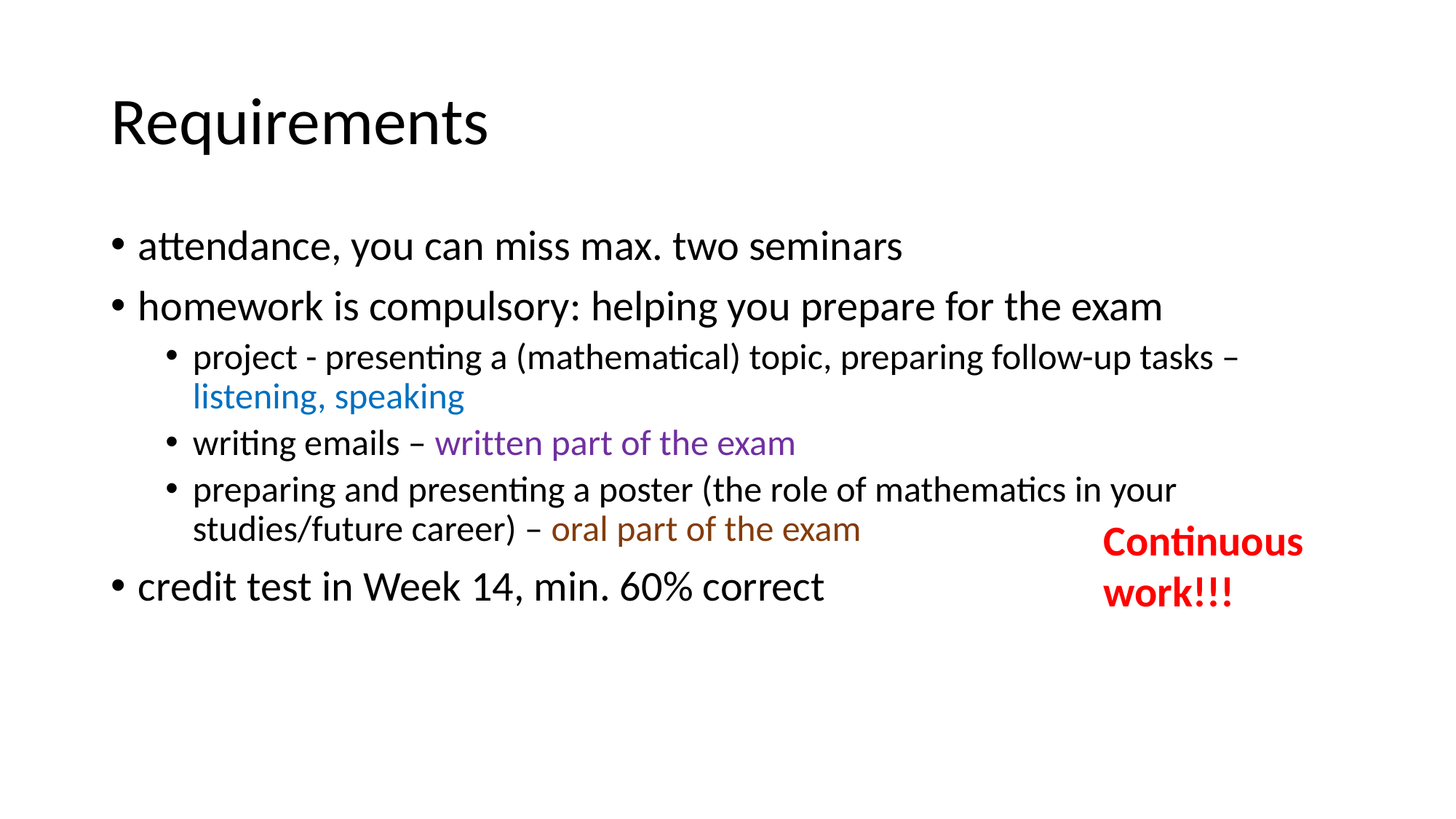

# Requirements
attendance, you can miss max. two seminars
homework is compulsory: helping you prepare for the exam
project - presenting a (mathematical) topic, preparing follow-up tasks – listening, speaking
writing emails – written part of the exam
preparing and presenting a poster (the role of mathematics in your studies/future career) – oral part of the exam
credit test in Week 14, min. 60% correct

Continuous work!!!